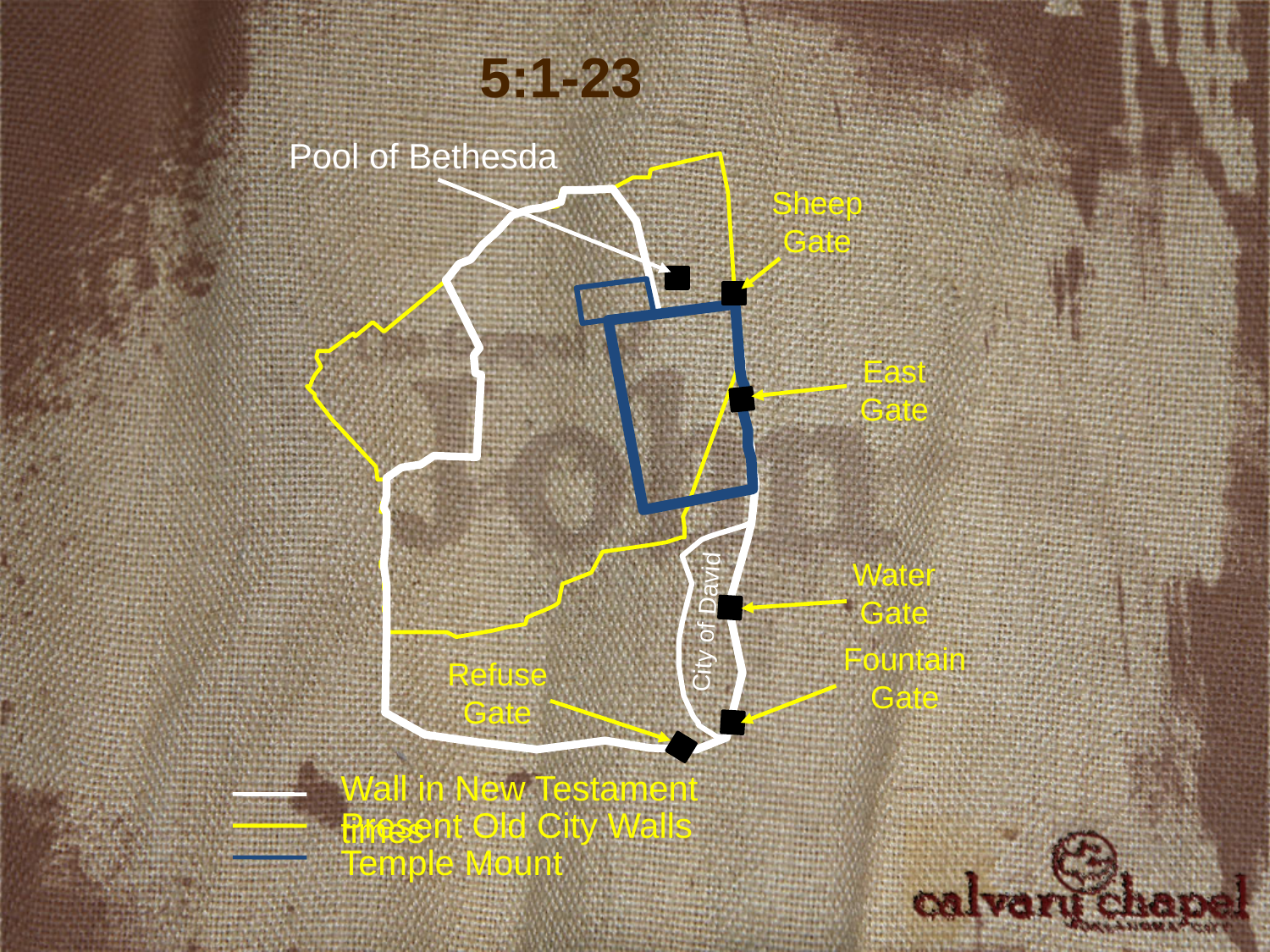

5:1-23
Pool of Bethesda

Sheep
Gate

East
Gate

Water
Gate
City of David

Fountain
Gate
Refuse
Gate

Wall in New Testament times
Present Old City Walls
Temple Mount